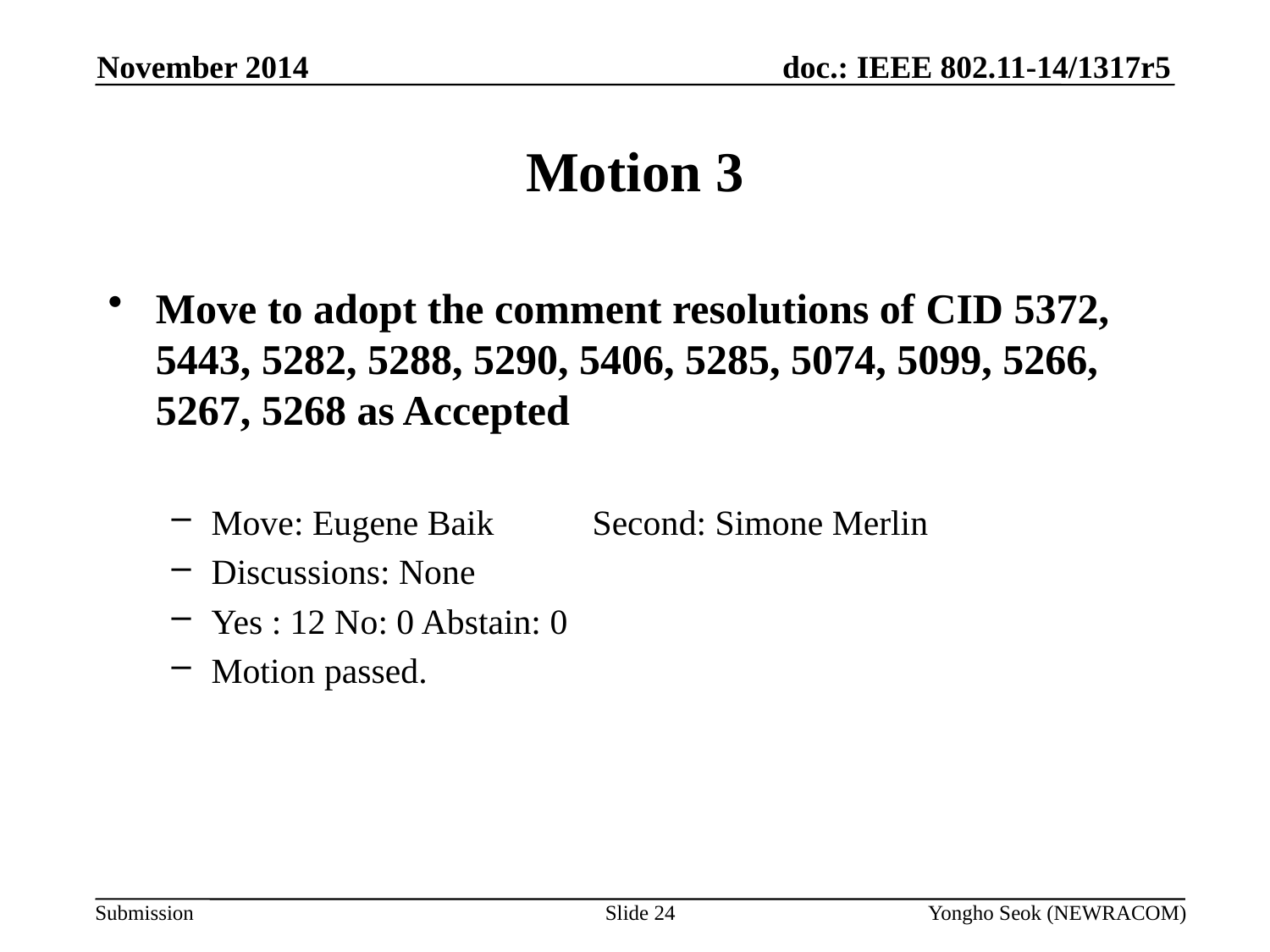

November 2014
# Motion 3
Move to adopt the comment resolutions of CID 5372, 5443, 5282, 5288, 5290, 5406, 5285, 5074, 5099, 5266, 5267, 5268 as Accepted

Move: Eugene Baik	Second: Simone Merlin
Discussions: None
Yes : 12 No: 0 Abstain: 0
Motion passed.

Slide 24
Yongho Seok (NEWRACOM)